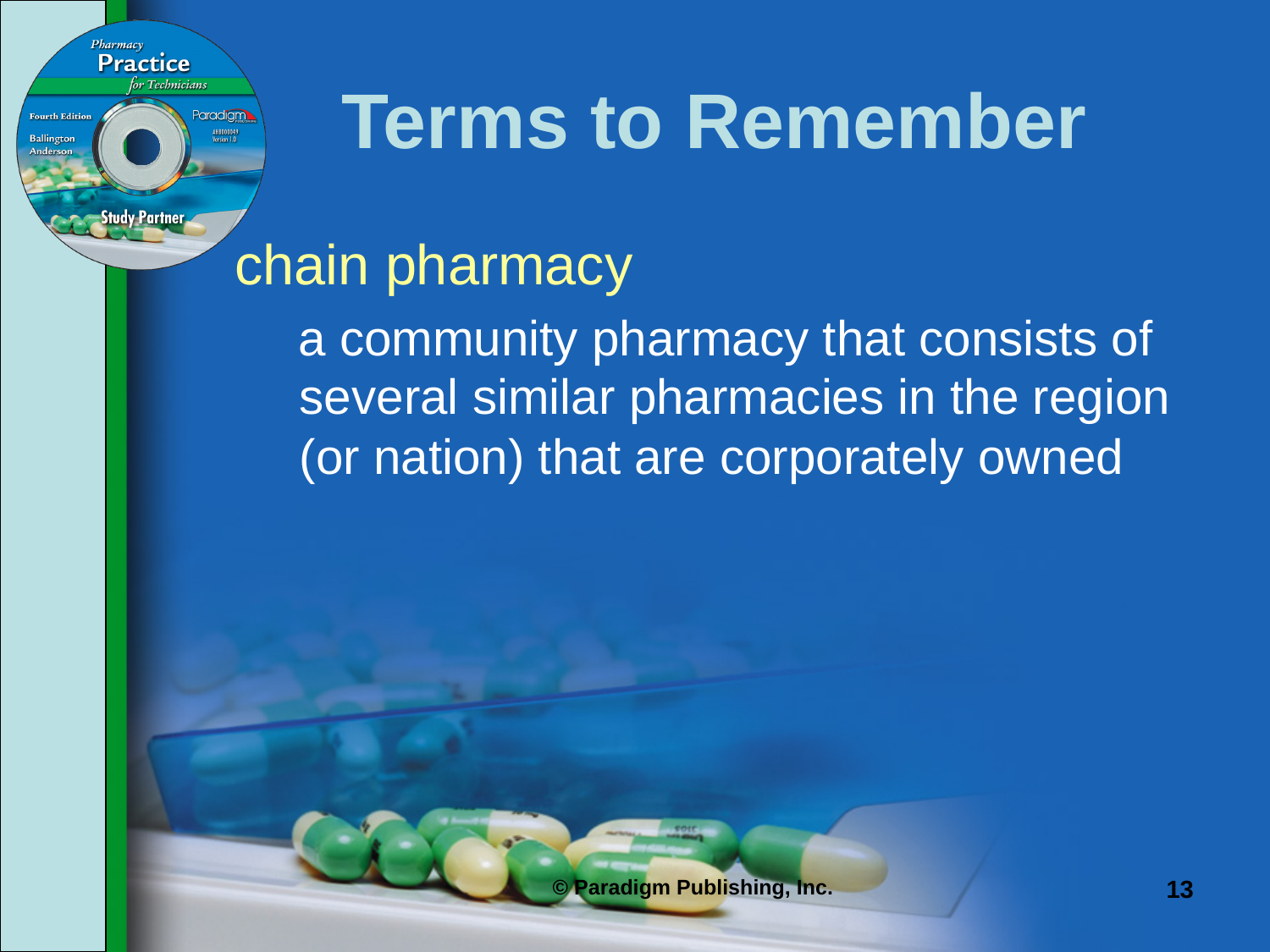

# Terms to Remember
chain pharmacy
a community pharmacy that consists of several similar pharmacies in the region (or nation) that are corporately owned
13
© Paradigm Publishing, Inc.